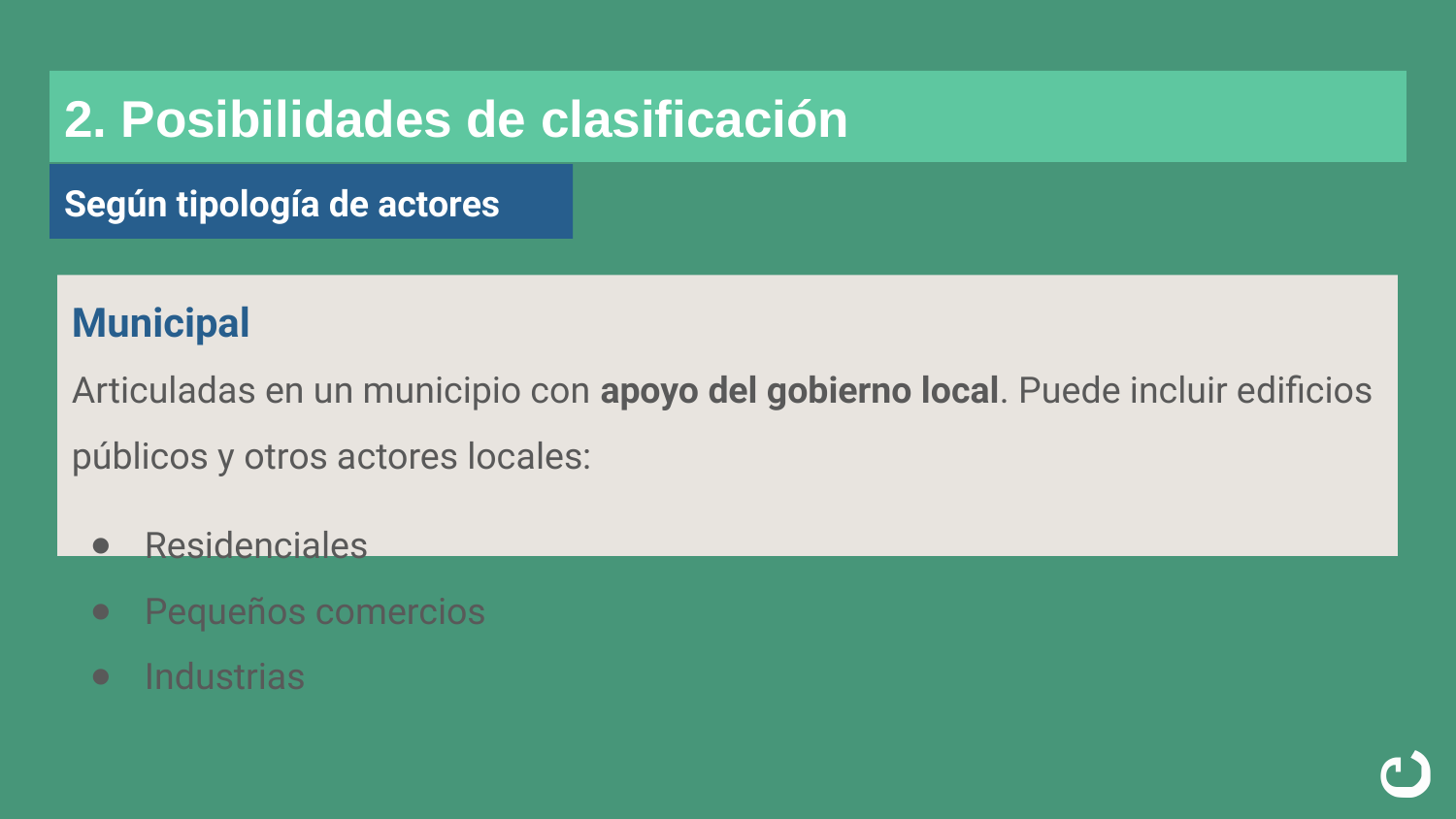

# 2. Posibilidades de clasificación
Según tipología de actores

Articuladas en un municipio con apoyo del gobierno local. Puede incluir edificios públicos y otros actores locales:
Residenciales
Pequeños comercios
Industrias

Municipal